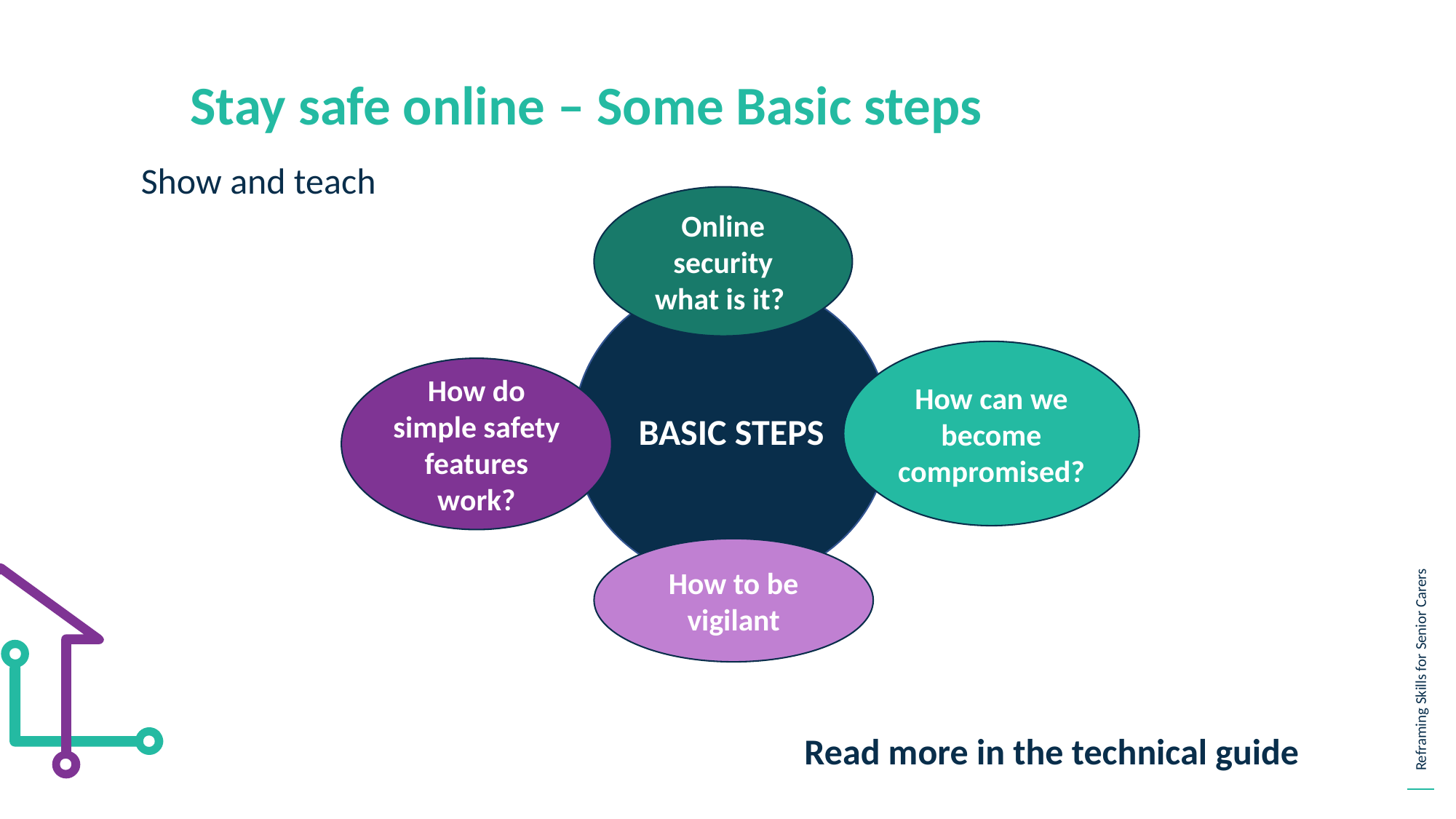

Stay safe online – Some Basic steps
Show and teach

Online security what is it?
BASIC STEPS
How can we become compromised?
How do simple safety features work?
How to be vigilant
Read more in the technical guide